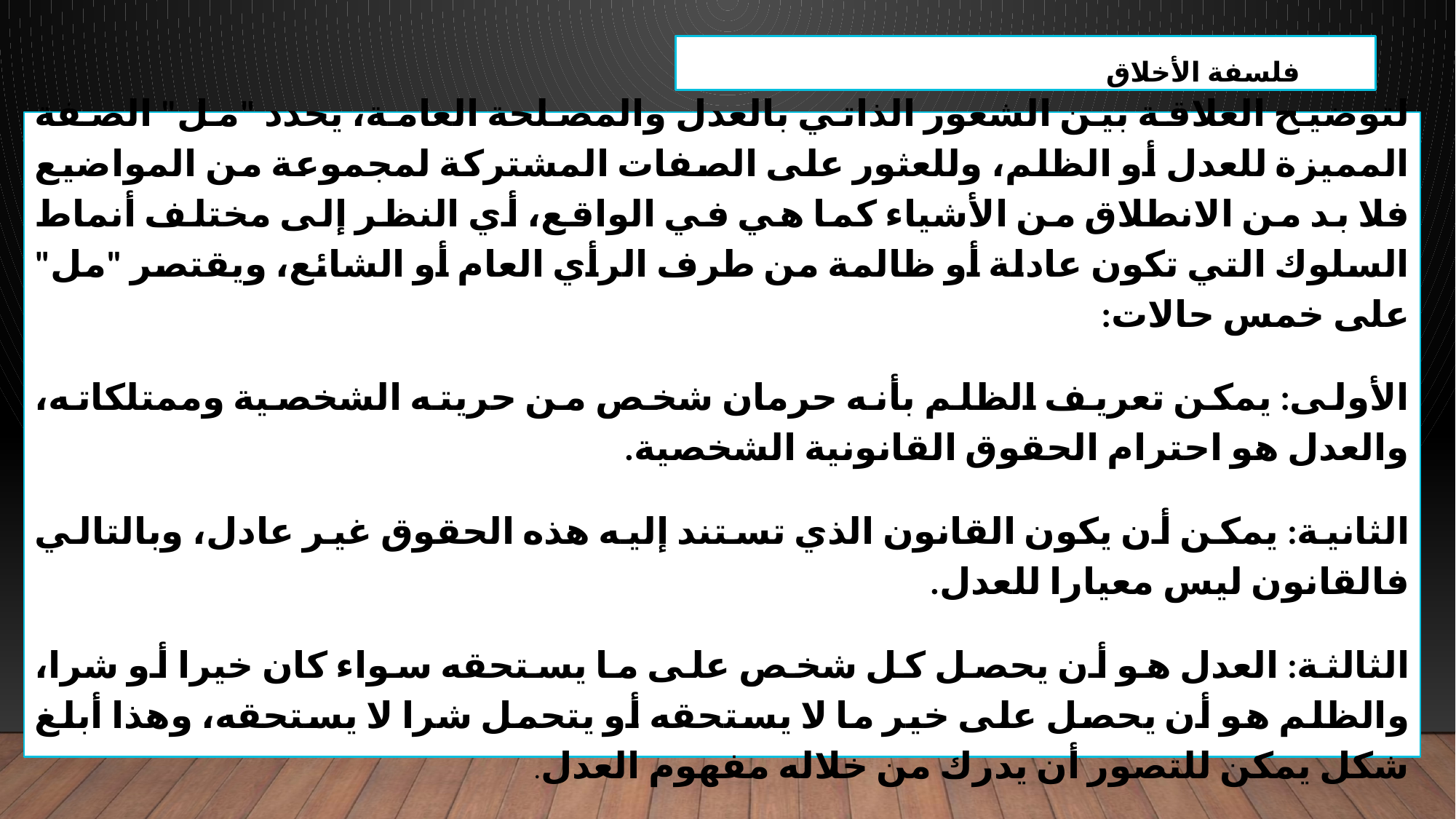

فلسفة الأخلاق
لتوضيح العلاقة بين الشعور الذاتي بالعدل والمصلحة العامة، يحدد "مل" الصفة المميزة للعدل أو الظلم، وللعثور على الصفات المشتركة لمجموعة من المواضيع فلا بد من الانطلاق من الأشياء كما هي في الواقع، أي النظر إلى مختلف أنماط السلوك التي تكون عادلة أو ظالمة من طرف الرأي العام أو الشائع، ويقتصر "مل" على خمس حالات:
الأولى: يمكن تعريف الظلم بأنه حرمان شخص من حريته الشخصية وممتلكاته، والعدل هو احترام الحقوق القانونية الشخصية.
الثانية: يمكن أن يكون القانون الذي تستند إليه هذه الحقوق غير عادل، وبالتالي فالقانون ليس معيارا للعدل.
الثالثة: العدل هو أن يحصل كل شخص على ما يستحقه سواء كان خيرا أو شرا، والظلم هو أن يحصل على خير ما لا يستحقه أو يتحمل شرا لا يستحقه، وهذا أبلغ شكل يمكن للتصور أن يدرك من خلاله مفهوم العدل.